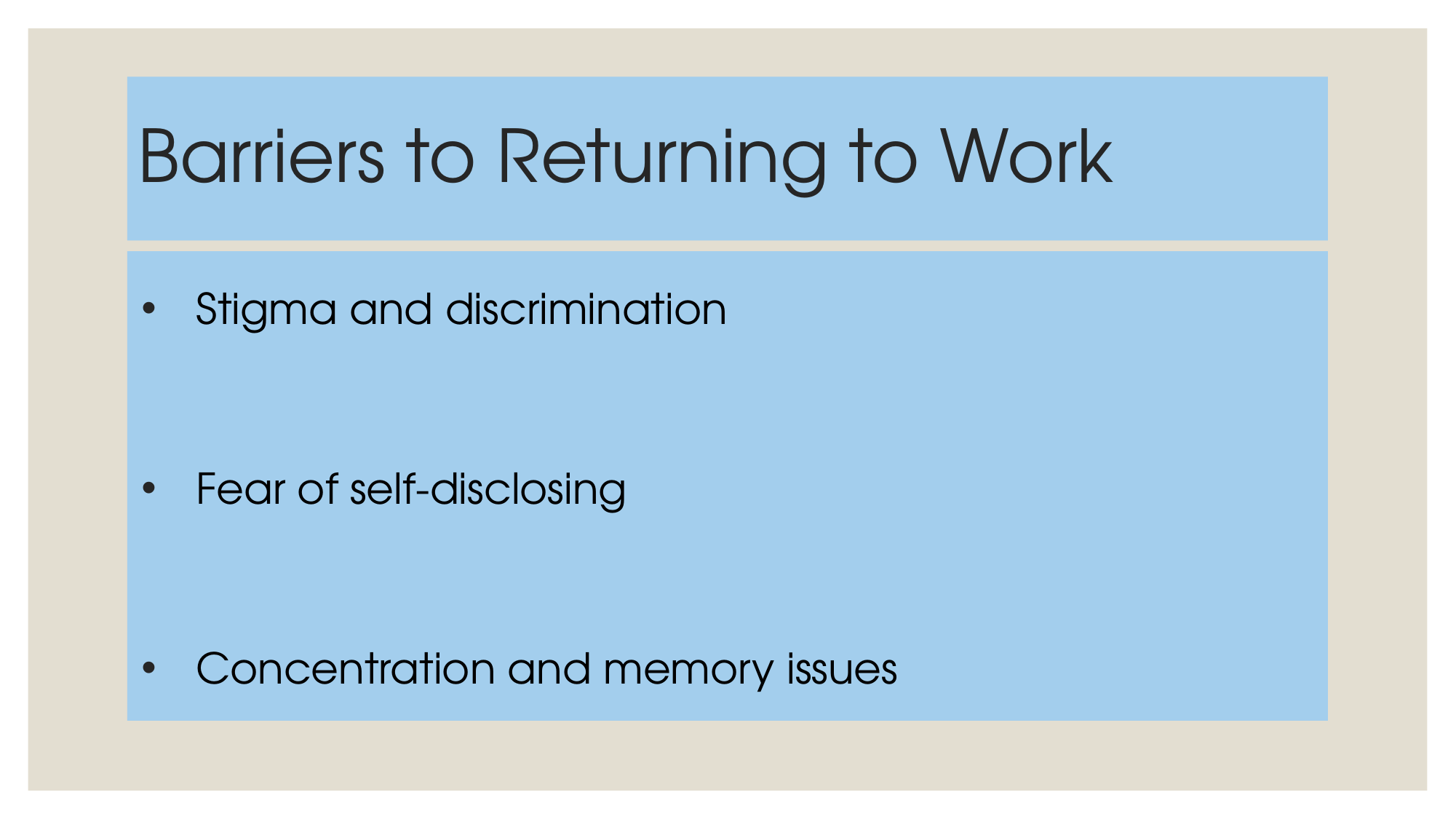

# Barriers to Returning to Work
Stigma and discrimination

Fear of self-disclosing

Concentration and memory issues